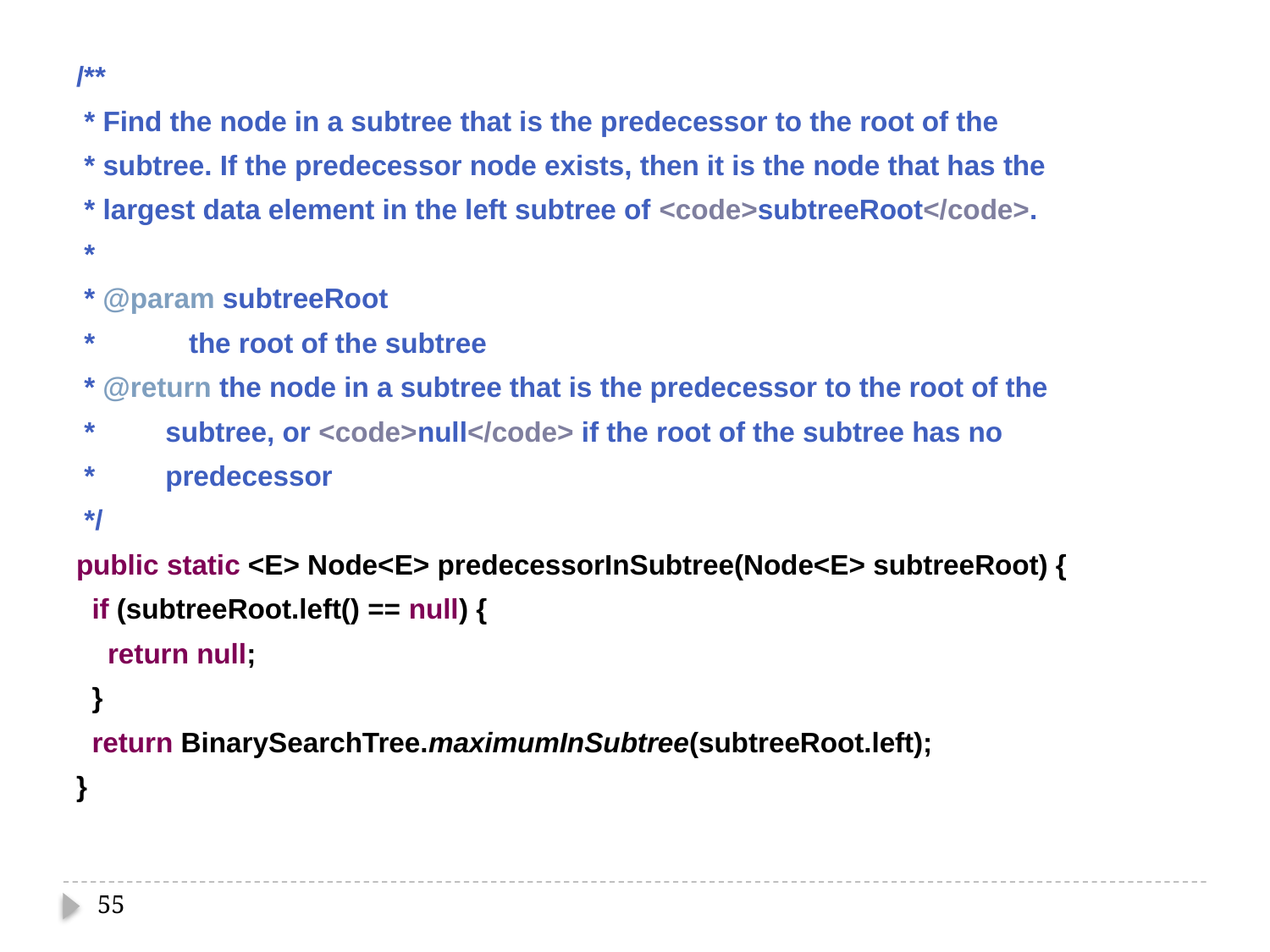

/**
 * Find the node in a subtree that is the predecessor to the root of the
 * subtree. If the predecessor node exists, then it is the node that has the
 * largest data element in the left subtree of <code>subtreeRoot</code>.
 *
 * @param subtreeRoot
 *            the root of the subtree
 * @return the node in a subtree that is the predecessor to the root of the
 *         subtree, or <code>null</code> if the root of the subtree has no
 *         predecessor
 */
public static <E> Node<E> predecessorInSubtree(Node<E> subtreeRoot) {
  if (subtreeRoot.left() == null) {
    return null;
  }
  return BinarySearchTree.maximumInSubtree(subtreeRoot.left);
}
55